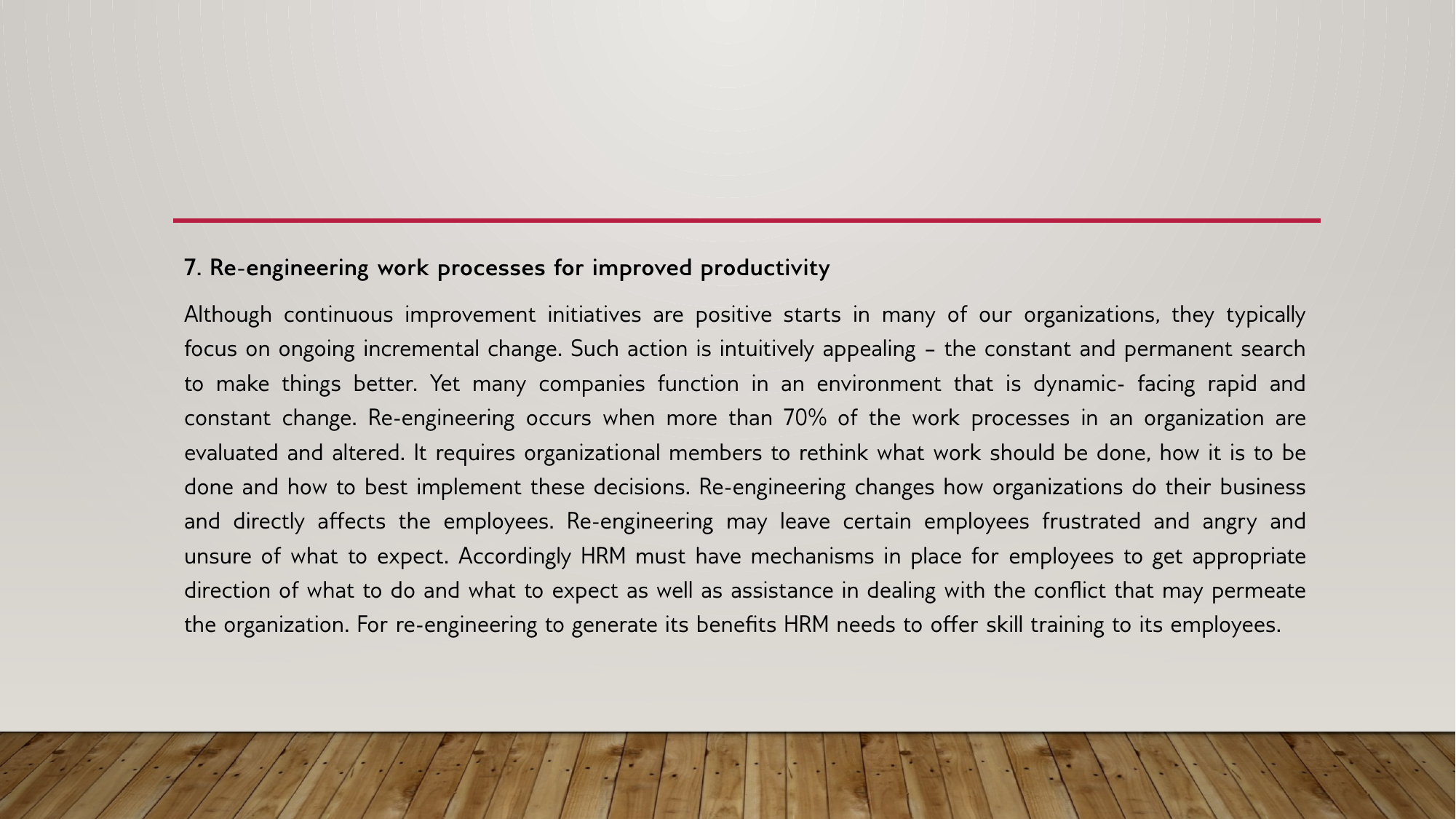

#
7. Re-engineering work processes for improved productivity
Although continuous improvement initiatives are positive starts in many of our organizations, they typically focus on ongoing incremental change. Such action is intuitively appealing – the constant and permanent search to make things better. Yet many companies function in an environment that is dynamic- facing rapid and constant change. Re-engineering occurs when more than 70% of the work processes in an organization are evaluated and altered. It requires organizational members to rethink what work should be done, how it is to be done and how to best implement these decisions. Re-engineering changes how organizations do their business and directly affects the employees. Re-engineering may leave certain employees frustrated and angry and unsure of what to expect. Accordingly HRM must have mechanisms in place for employees to get appropriate direction of what to do and what to expect as well as assistance in dealing with the conflict that may permeate the organization. For re-engineering to generate its benefits HRM needs to offer skill training to its employees.